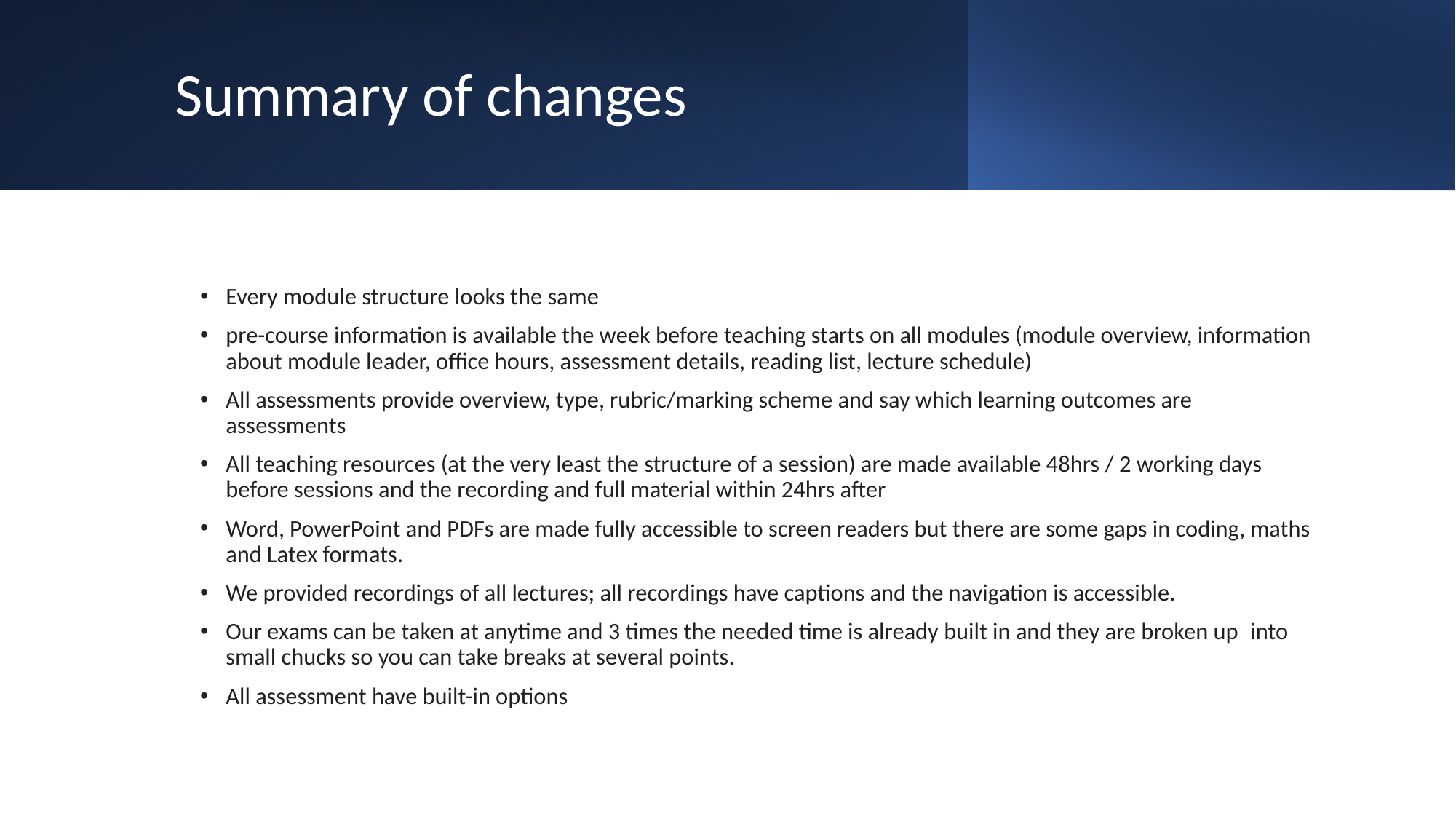

# Summary of changes
Every module structure looks the same
pre-course information is available the week before teaching starts on all modules (module overview, information about module leader, office hours, assessment details, reading list, lecture schedule)
All assessments provide overview, type, rubric/marking scheme and say which learning outcomes are assessments
All teaching resources (at the very least the structure of a session) are made available 48hrs / 2 working days before sessions and the recording and full material within 24hrs after
Word, PowerPoint and PDFs are made fully accessible to screen readers but there are some gaps in coding, maths and Latex formats.
We provided recordings of all lectures; all recordings have captions and the navigation is accessible.
Our exams can be taken at anytime and 3 times the needed time is already built in and they are broken up  into small chucks so you can take breaks at several points.
All assessment have built-in options